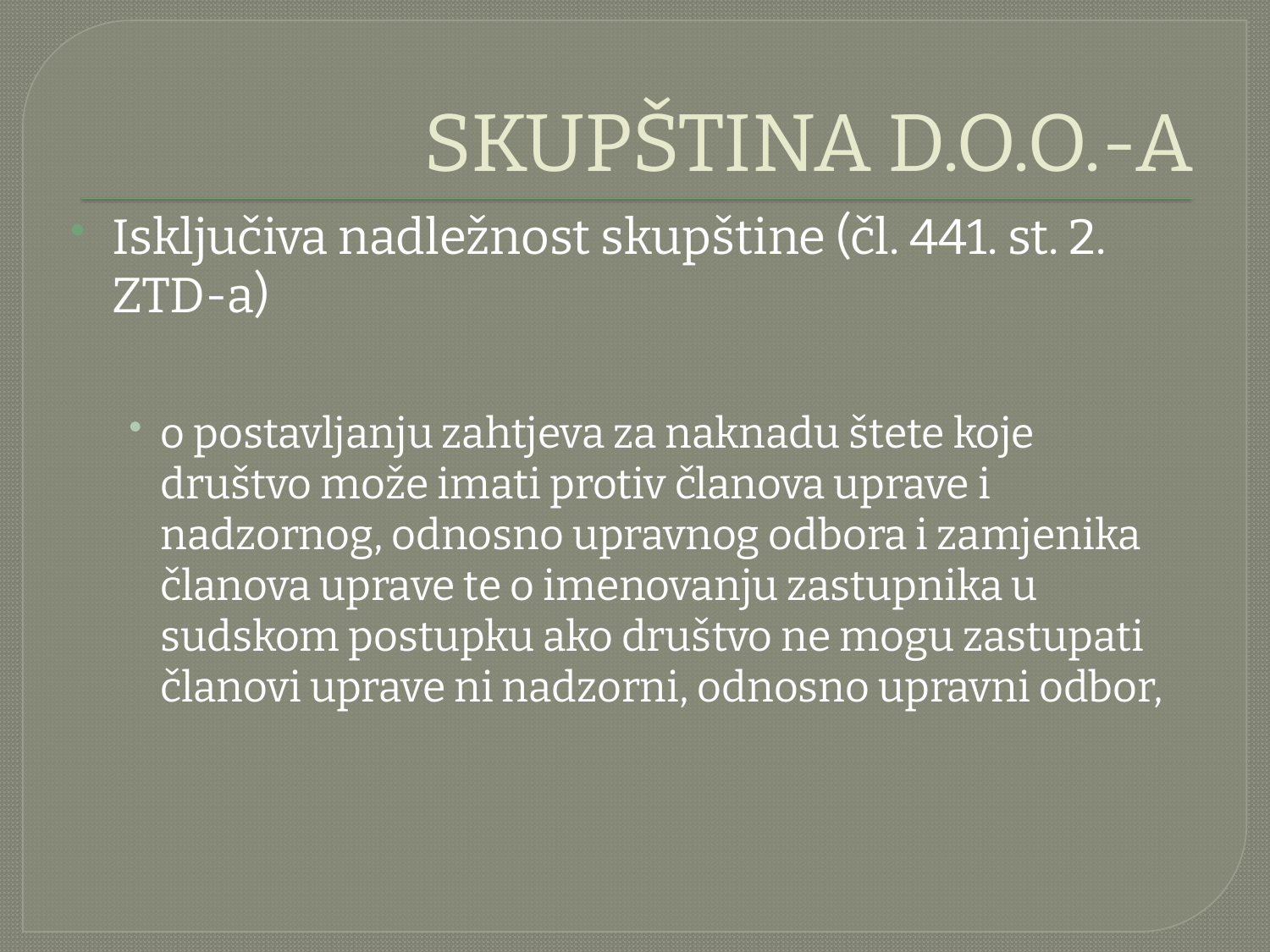

# SKUPŠTINA D.O.O.-A
Isključiva nadležnost skupštine (čl. 441. st. 2. ZTD-a)

o postavljanju zahtjeva za naknadu štete koje društvo može imati protiv članova uprave i nadzornog, odnosno upravnog odbora i zamjenika članova uprave te o imenovanju zastupnika u sudskom postupku ako društvo ne mogu zastupati članovi uprave ni nadzorni, odnosno upravni odbor,